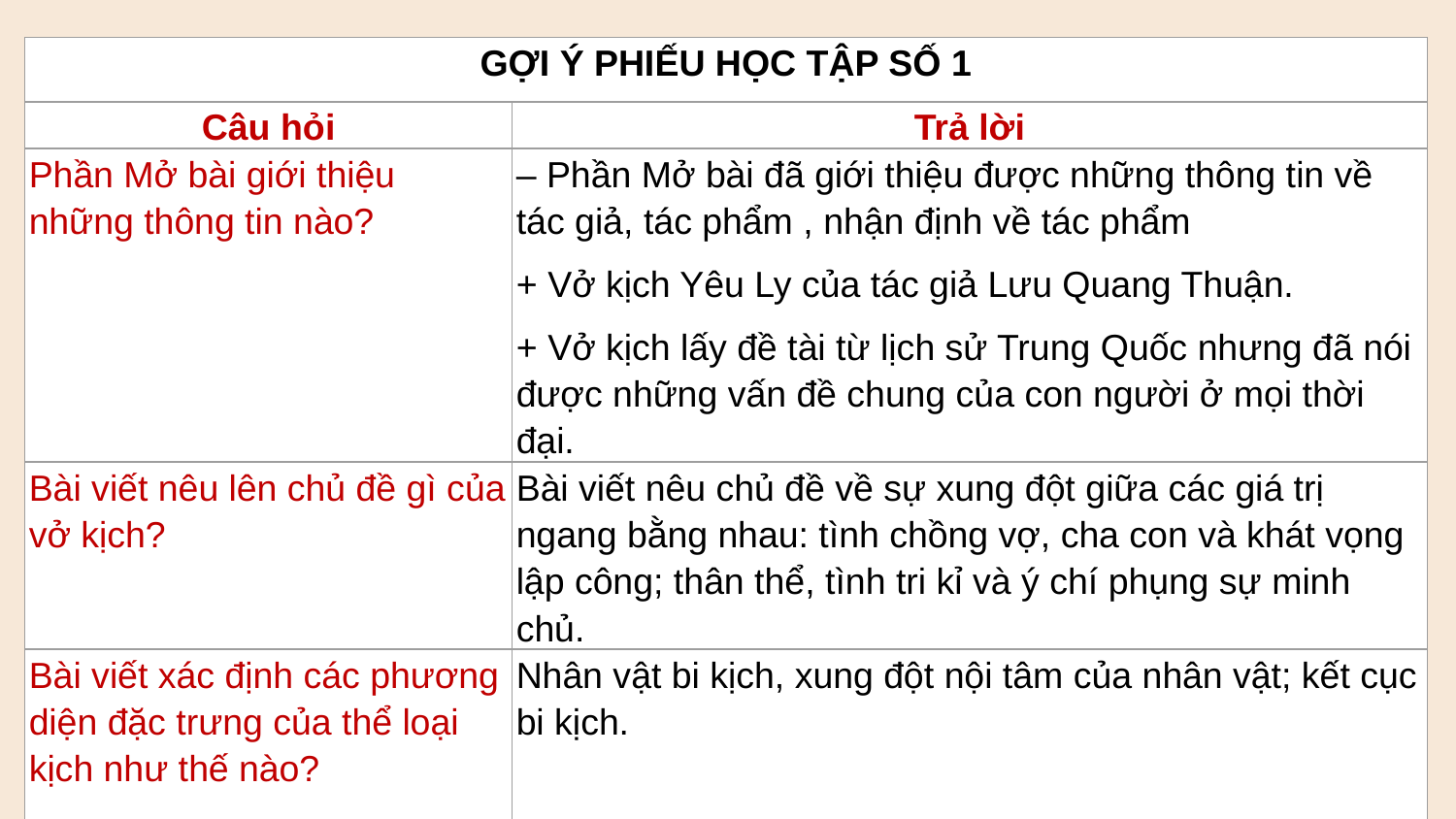

| GỢI Ý PHIẾU HỌC TẬP SỐ 1 |  |
| --- | --- |
| Câu hỏi | Trả lời |
| Phần Mở bài giới thiệu những thông tin nào? | – Phần Mở bài đã giới thiệu được những thông tin về tác giả, tác phẩm , nhận định về tác phẩm + Vở kịch Yêu Ly của tác giả Lưu Quang Thuận. + Vở kịch lấy đề tài từ lịch sử Trung Quốc nhưng đã nói được những vấn đề chung của con người ở mọi thời đại. |
| Bài viết nêu lên chủ đề gì của vở kịch? | Bài viết nêu chủ đề về sự xung đột giữa các giá trị ngang bằng nhau: tình chồng vợ, cha con và khát vọng lập công; thân thể, tình tri kỉ và ý chí phụng sự minh chủ. |
| Bài viết xác định các phương diện đặc trưng của thể loại kịch như thế nào? | Nhân vật bi kịch, xung đột nội tâm của nhân vật; kết cục bi kịch. |